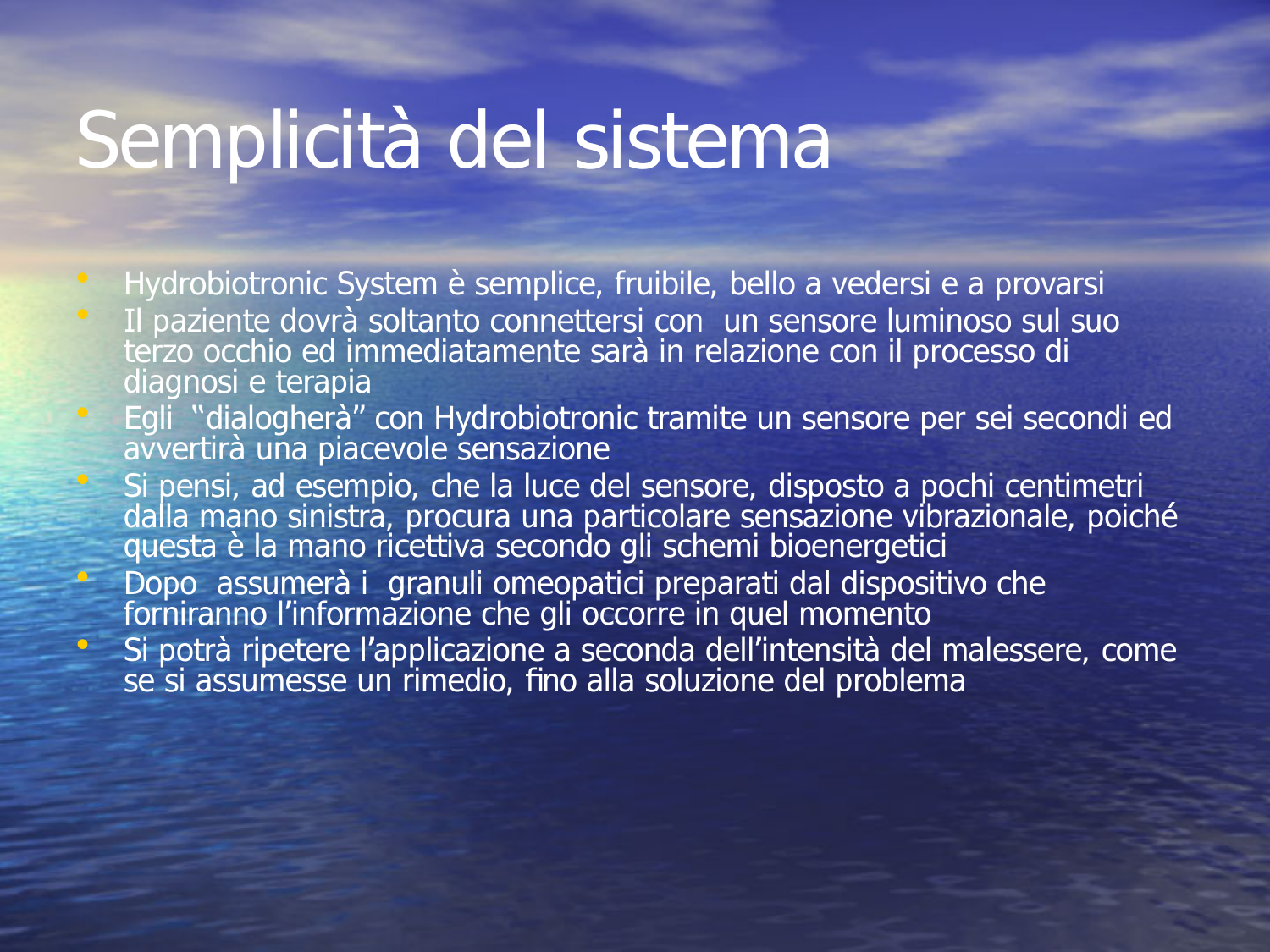

# Semplicità del sistema
Hydrobiotronic System è semplice, fruibile, bello a vedersi e a provarsi
Il paziente dovrà soltanto connettersi con  un sensore luminoso sul suo terzo occhio ed immediatamente sarà in relazione con il processo di diagnosi e terapia
Egli  “dialogherà” con Hydrobiotronic tramite un sensore per sei secondi ed avvertirà una piacevole sensazione
Si pensi, ad esempio, che la luce del sensore, disposto a pochi centimetri dalla mano sinistra, procura una particolare sensazione vibrazionale, poiché questa è la mano ricettiva secondo gli schemi bioenergetici
Dopo  assumerà i  granuli omeopatici preparati dal dispositivo che forniranno l’informazione che gli occorre in quel momento
Si potrà ripetere l’applicazione a seconda dell’intensità del malessere, come se si assumesse un rimedio, fino alla soluzione del problema